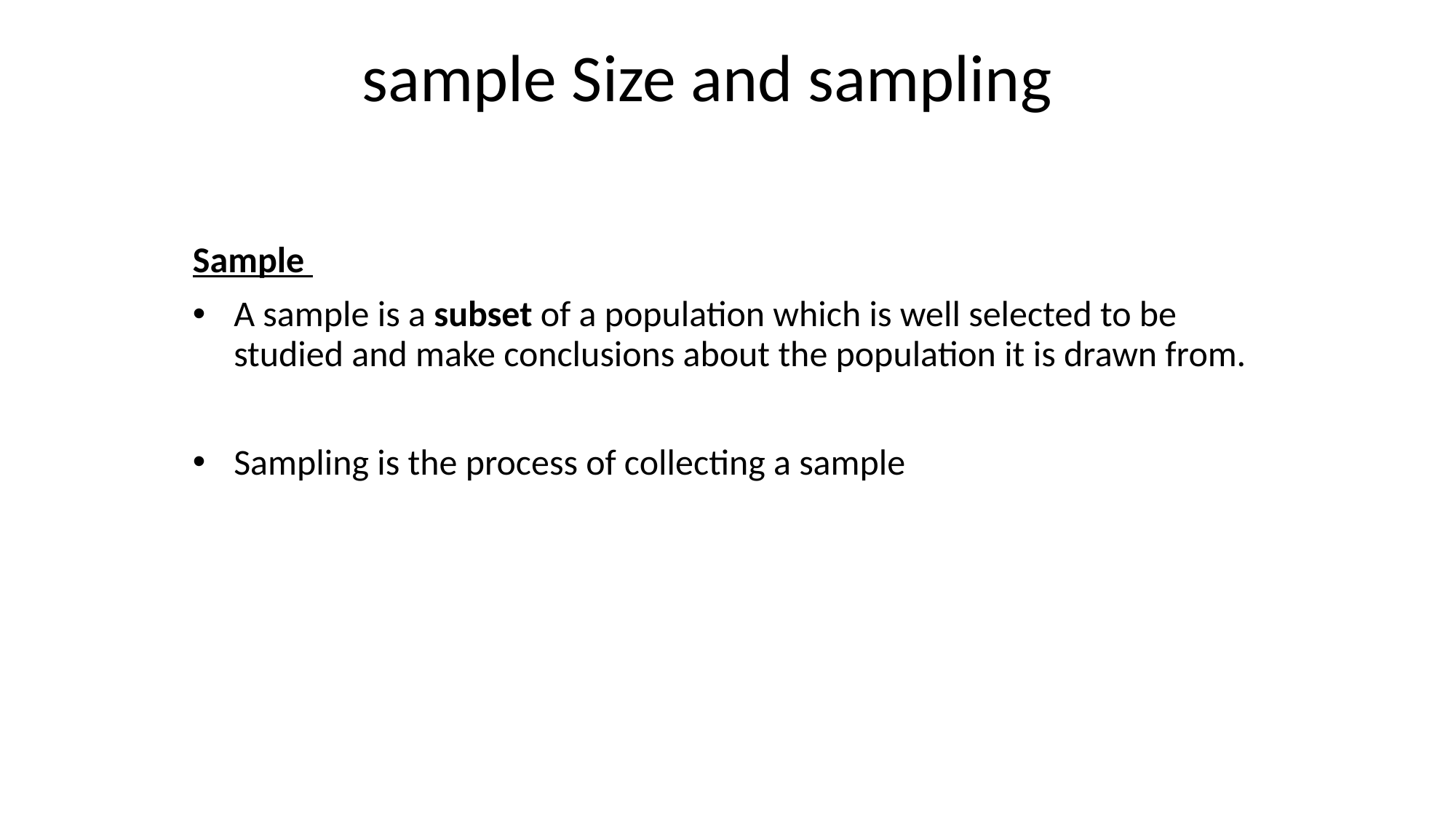

# sample Size and sampling
Sample
A sample is a subset of a population which is well selected to be studied and make conclusions about the population it is drawn from.

Sampling is the process of collecting a sample